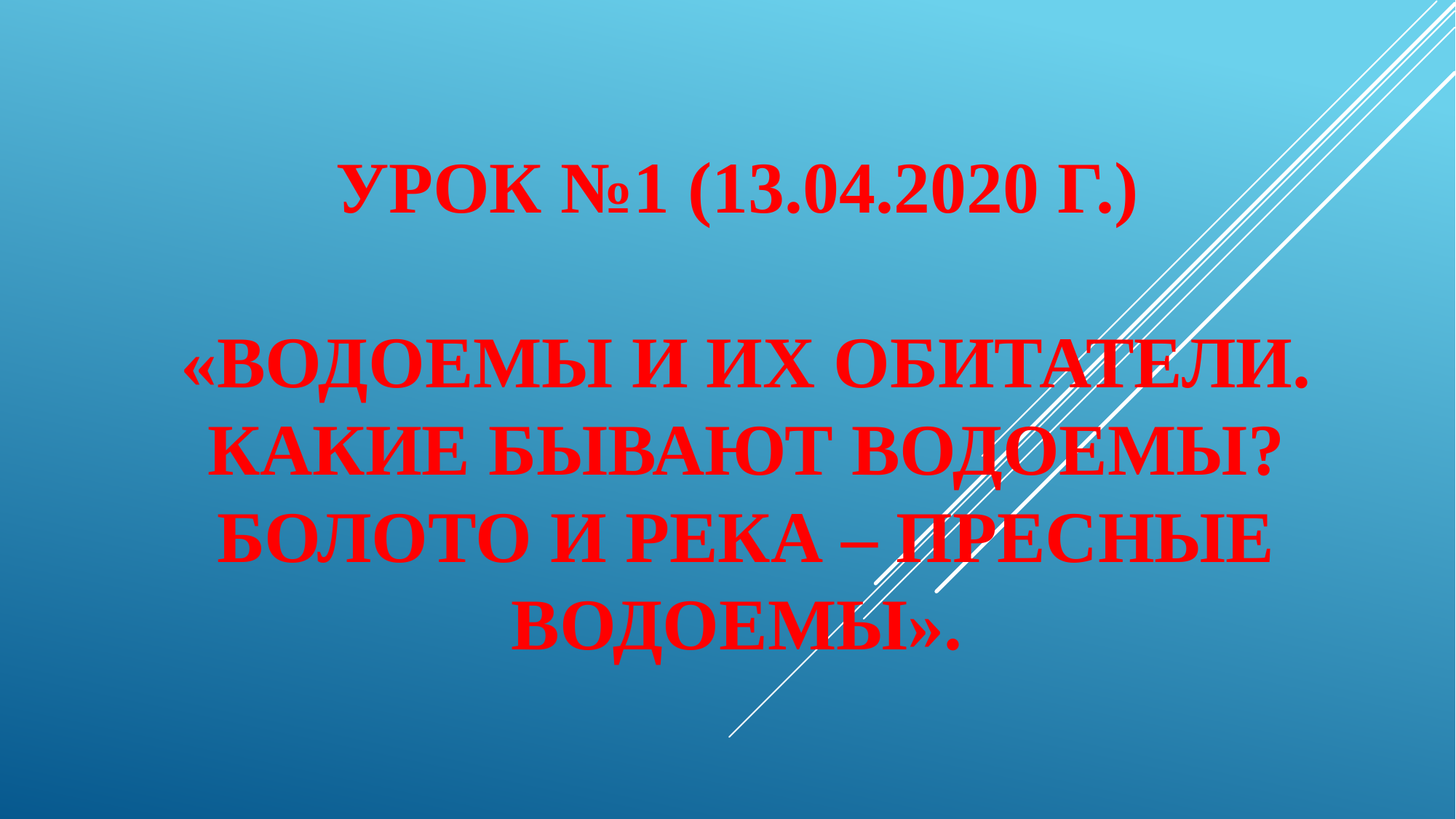

# Урок №1 (13.04.2020 г.) «Водоемы и их обитатели. Какие бывают водоемы? Болото и река – пресные водоемы».